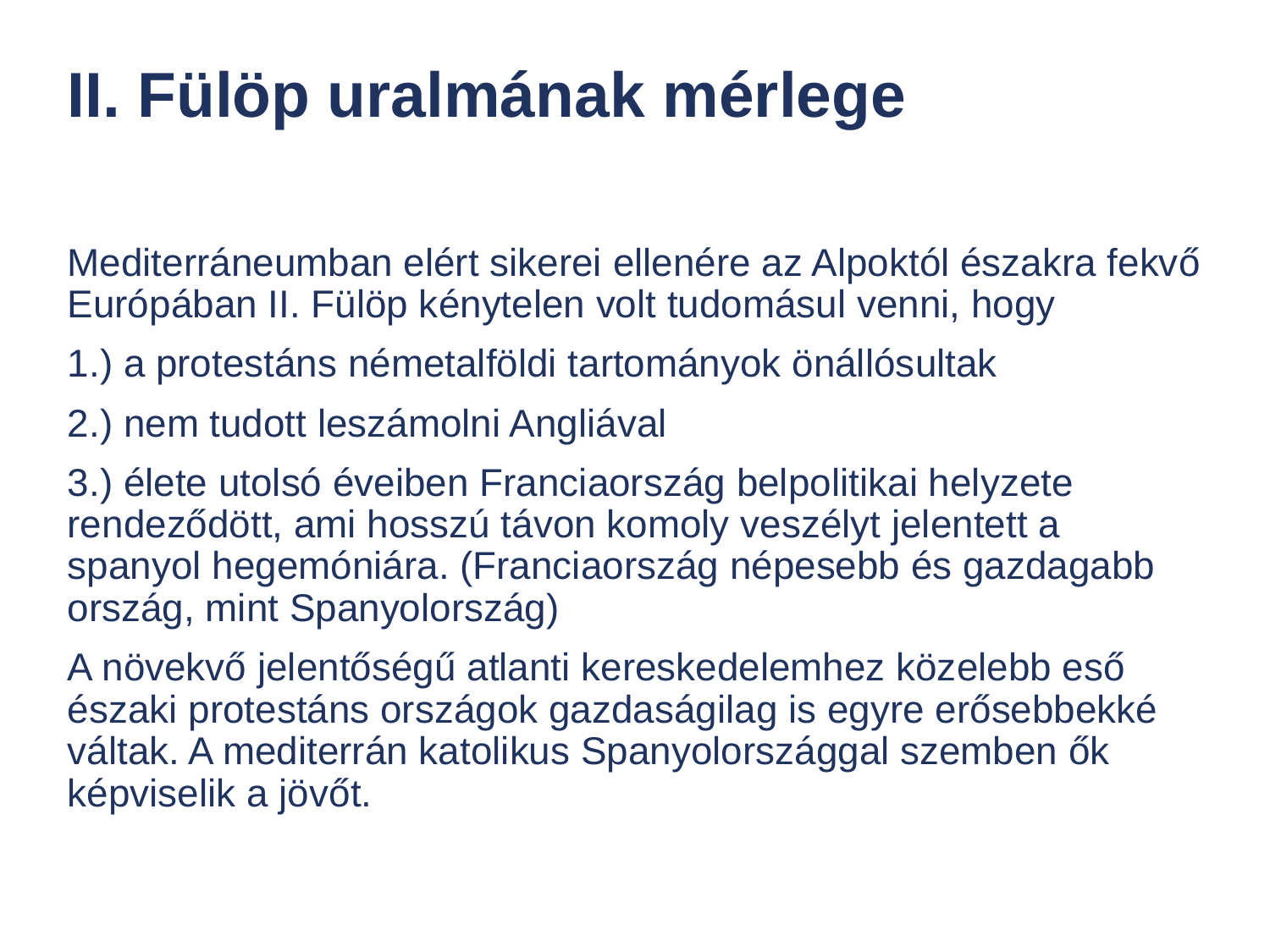

# II. Fülöp uralmának mérlege
Mediterráneumban elért sikerei ellenére az Alpoktól északra fekvő Európában II. Fülöp kénytelen volt tudomásul venni, hogy
1.) a protestáns németalföldi tartományok önállósultak
2.) nem tudott leszámolni Angliával
3.) élete utolsó éveiben Franciaország belpolitikai helyzete rendeződött, ami hosszú távon komoly veszélyt jelentett a spanyol hegemóniára. (Franciaország népesebb és gazdagabb ország, mint Spanyolország)
A növekvő jelentőségű atlanti kereskedelemhez közelebb eső északi protestáns országok gazdaságilag is egyre erősebbekké váltak. A mediterrán katolikus Spanyolországgal szemben ők képviselik a jövőt.